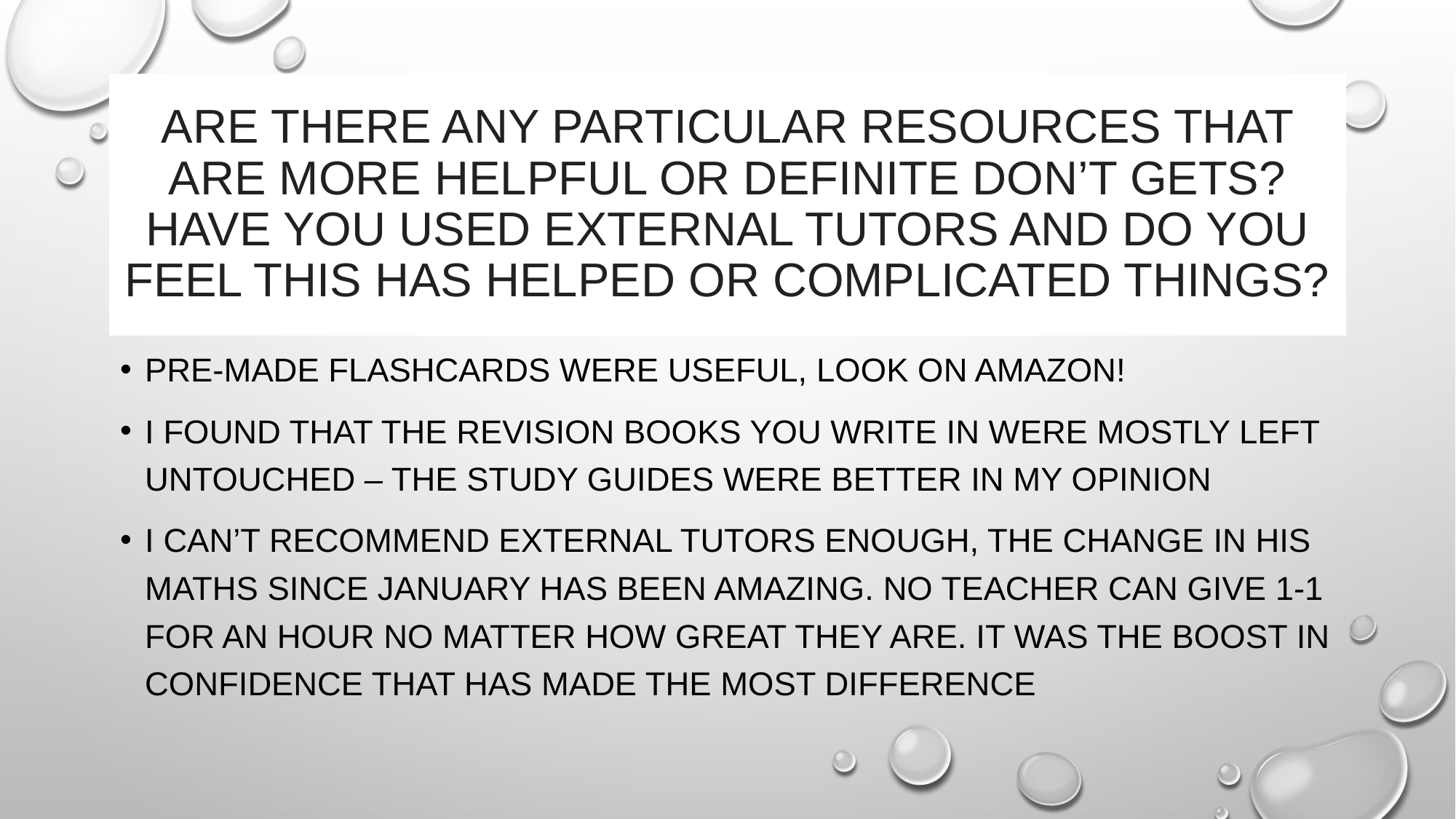

# Are there any particular resources that are more helpful or definite don’t gets? have you used external tutors and do you feel this has helped or complicated things?
Pre-made flashcards were useful, look on amazon!
I found that the revision books you write in were mostly left untouched – the study guides were better in my opinion
I can’t recommend external tutors enough, the change in his maths since January has been amazing. No teacher can give 1-1 for an hour no matter how great they are. It was the boost in confidence that has made the most difference